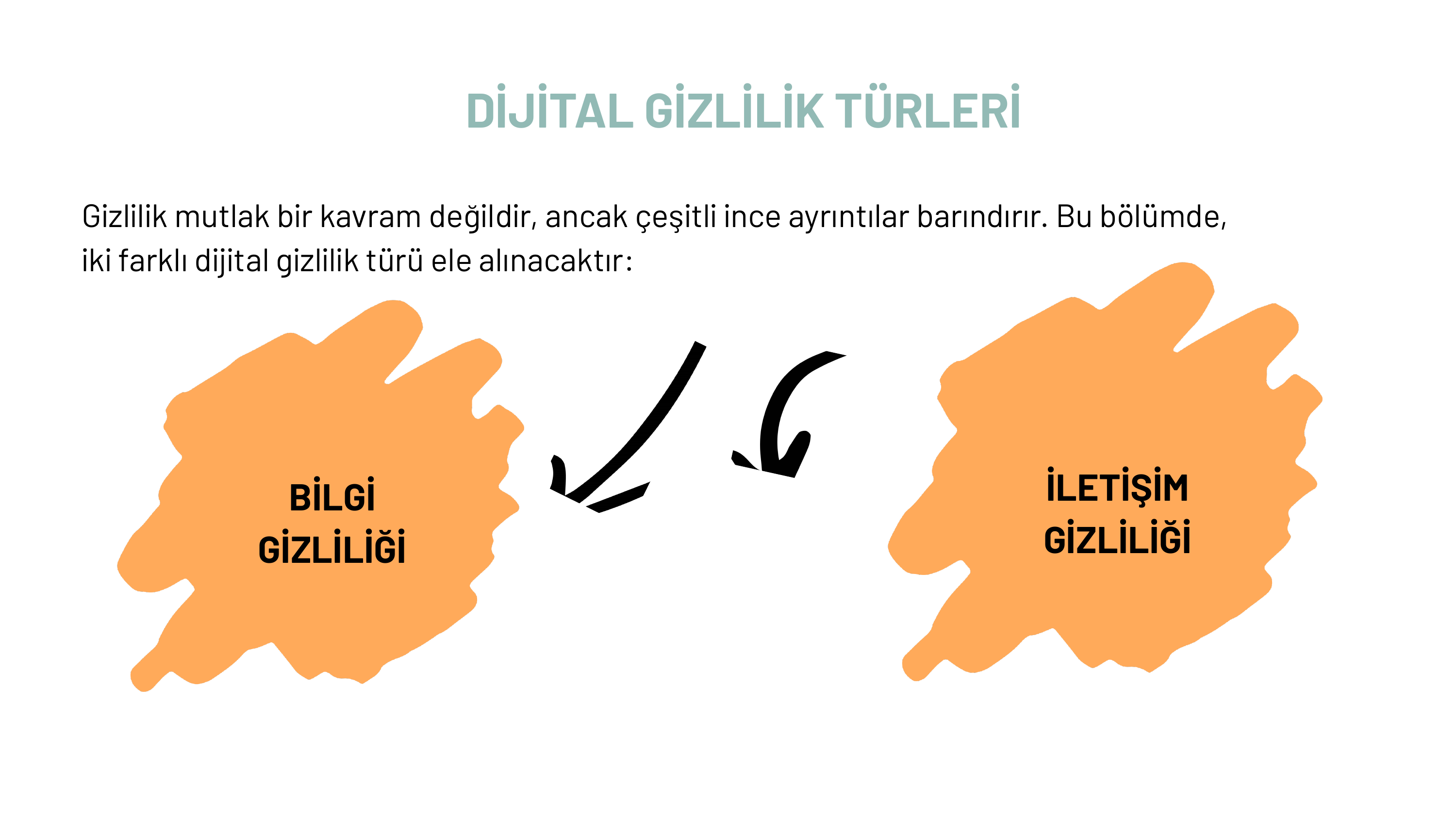

DİJİTAL GİZLİLİK TÜRLERİ
Gizlilik mutlak bir kavram değildir, ancak çeşitli ince ayrıntılar barındırır. Bu bölümde,
iki farklı dijital gizlilik türü ele alınacaktır:

İLETİŞİM
GİZLİLİĞİ
BİLGİ
GİZLİLİĞİ